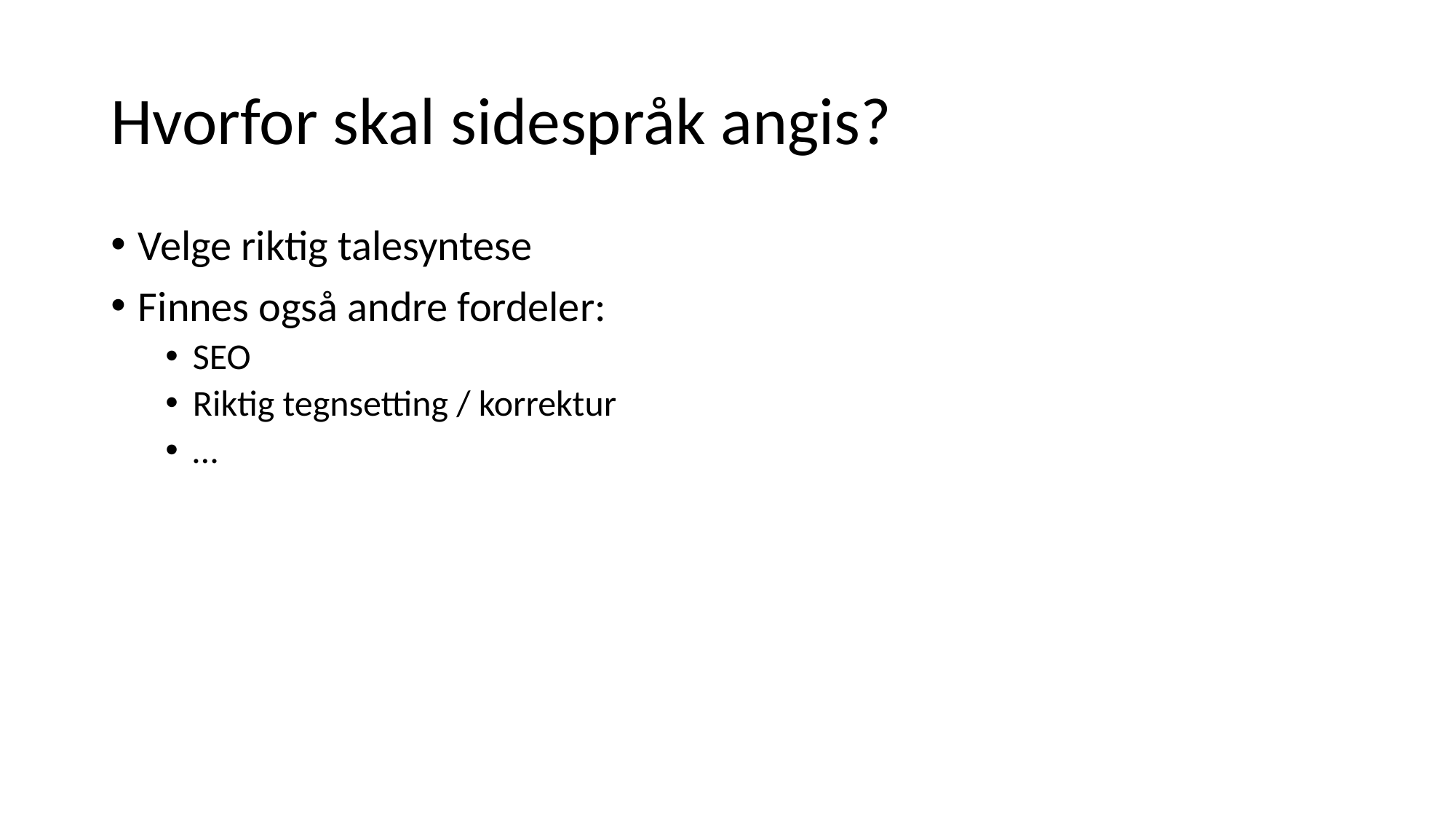

# Hvorfor skal sidespråk angis?
Velge riktig talesyntese
Finnes også andre fordeler:
SEO
Riktig tegnsetting / korrektur
…